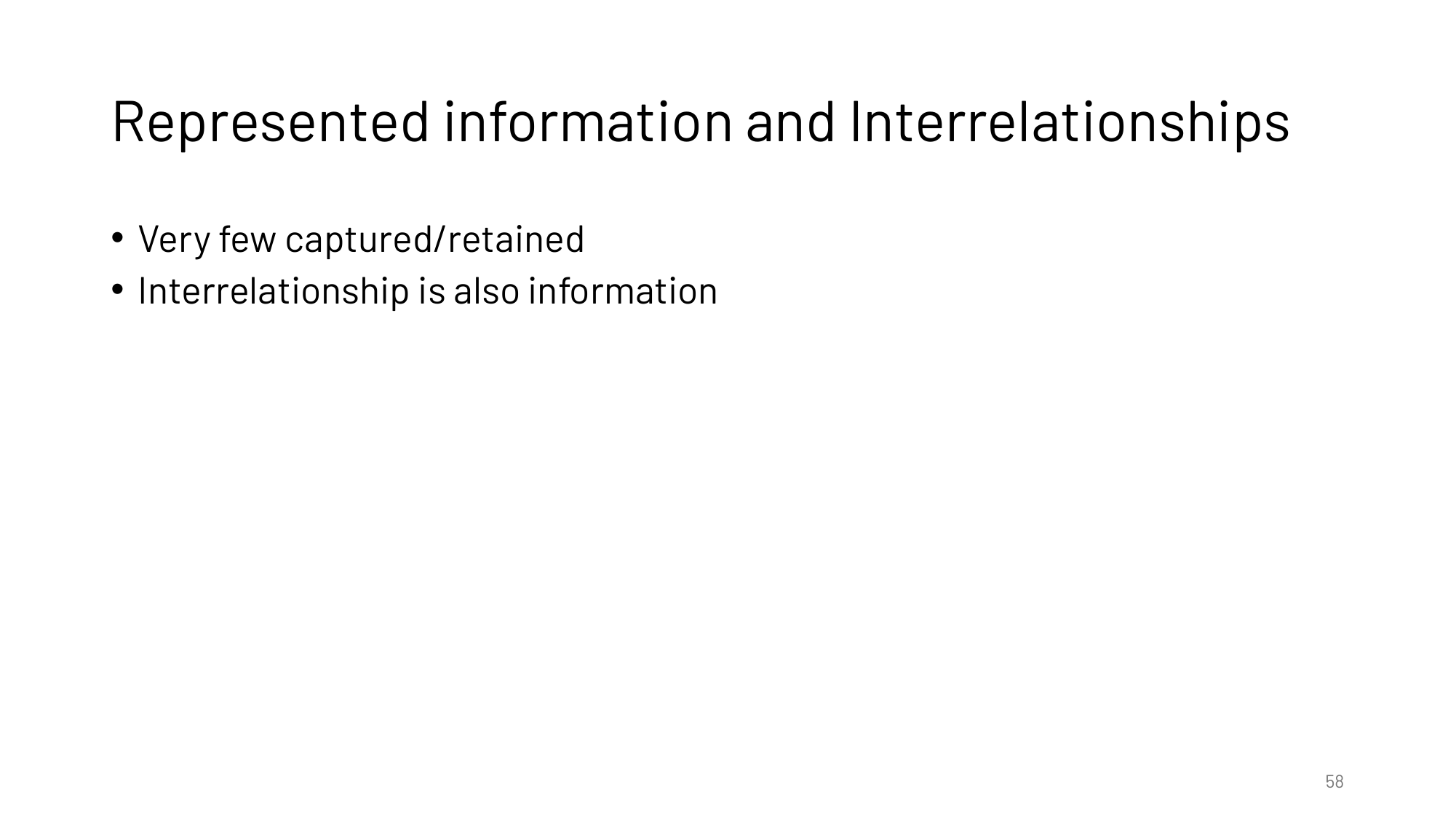

# Represented information and Interrelationships
Very few captured/retained
Interrelationship is also information
58